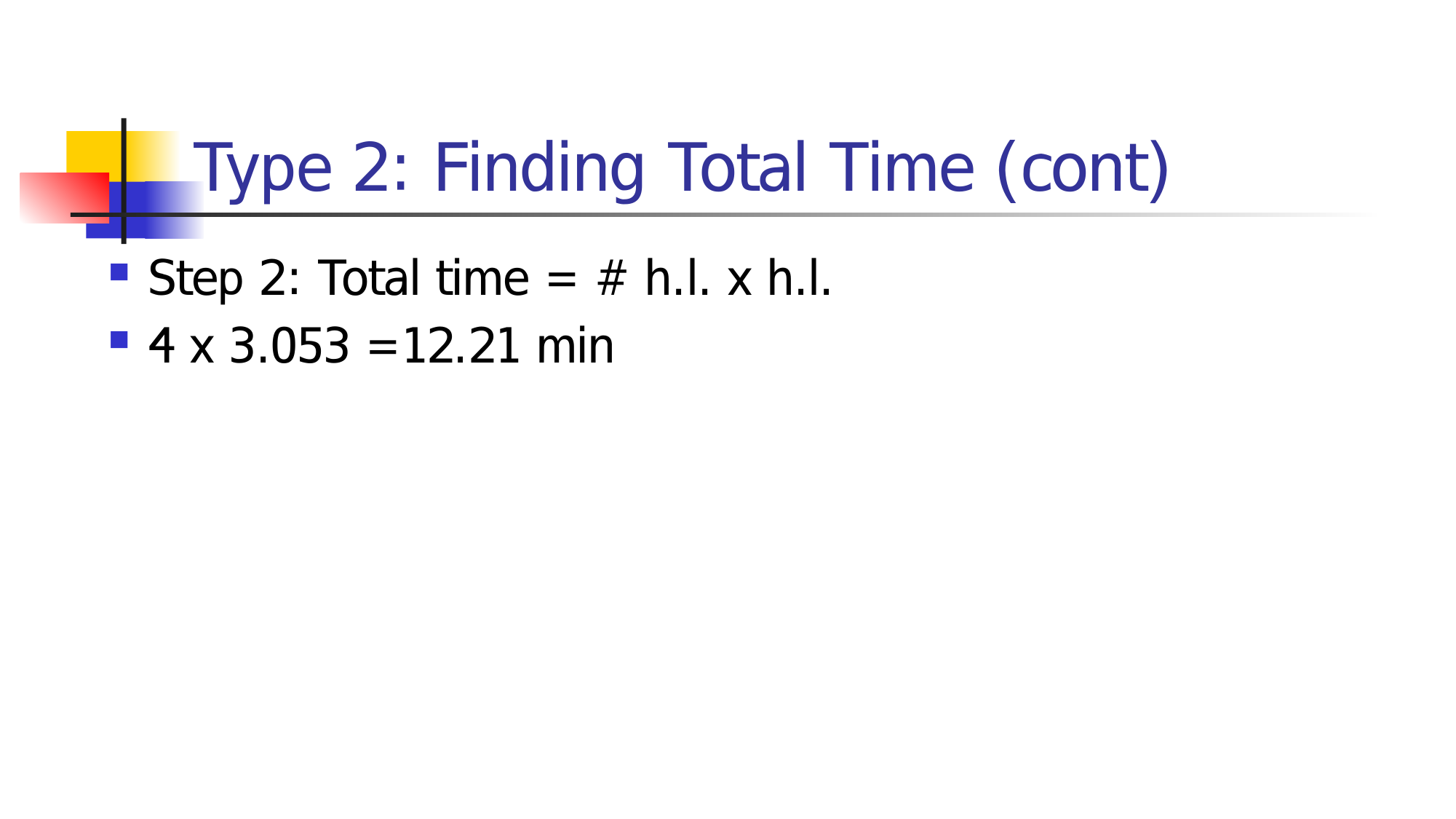

# Type 2: Finding Total Time (cont)
Step 2: Total time = # h.l. x h.l.
4 x 3.053 =12.21 min